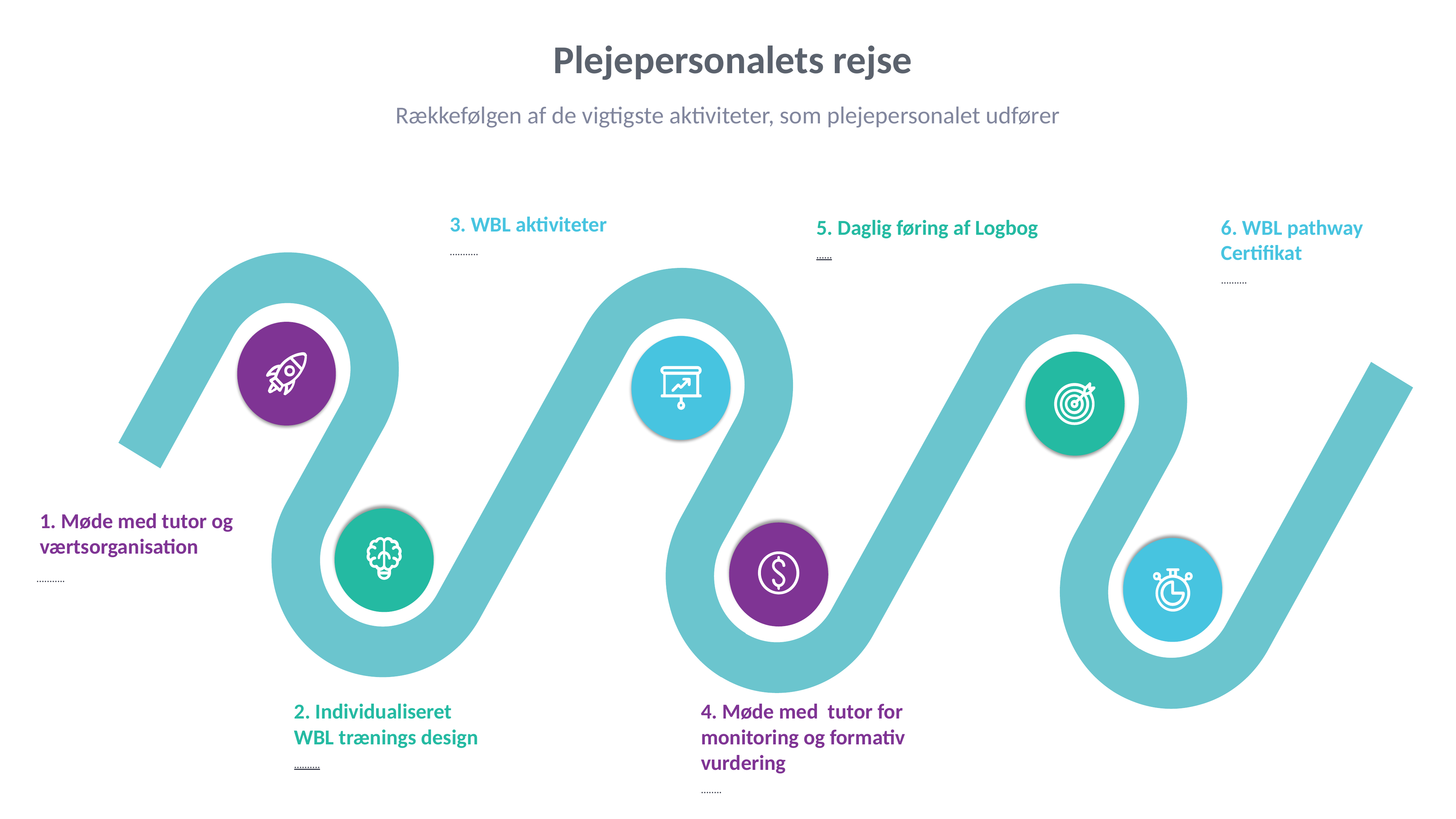

# Plejepersonalets rejse
Rækkefølgen af de vigtigste aktiviteter, som plejepersonalet udfører
3. WBL aktiviteter
………..
5. Daglig føring af Logbog
……
6. WBL pathway Certifikat
……….

1. Møde med tutor og værtsorganisation

………..

2. Individualiseret WBL trænings design
……….
4. Møde med  tutor for monitoring og formativ vurdering
……..